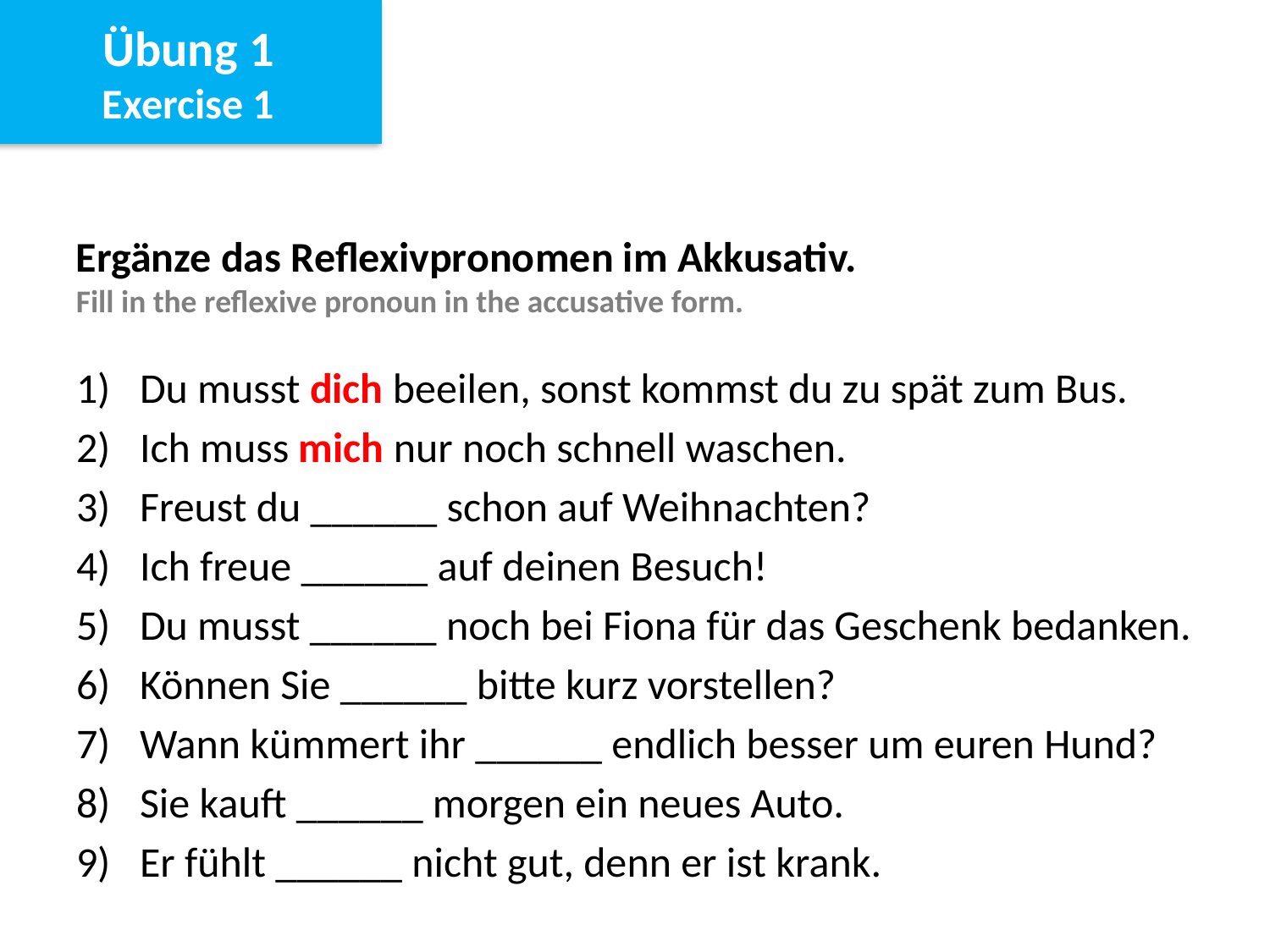

Übung 1
Exercise 1
Ergänze das Reflexivpronomen im Akkusativ.
Fill in the reflexive pronoun in the accusative form.

Du musst dich beeilen, sonst kommst du zu spät zum Bus.
Ich muss mich nur noch schnell waschen.
Freust du ______ schon auf Weihnachten?
Ich freue ______ auf deinen Besuch!
Du musst ______ noch bei Fiona für das Geschenk bedanken.
Können Sie ______ bitte kurz vorstellen?
Wann kümmert ihr ______ endlich besser um euren Hund?
Sie kauft ______ morgen ein neues Auto.
Er fühlt ______ nicht gut, denn er ist krank.